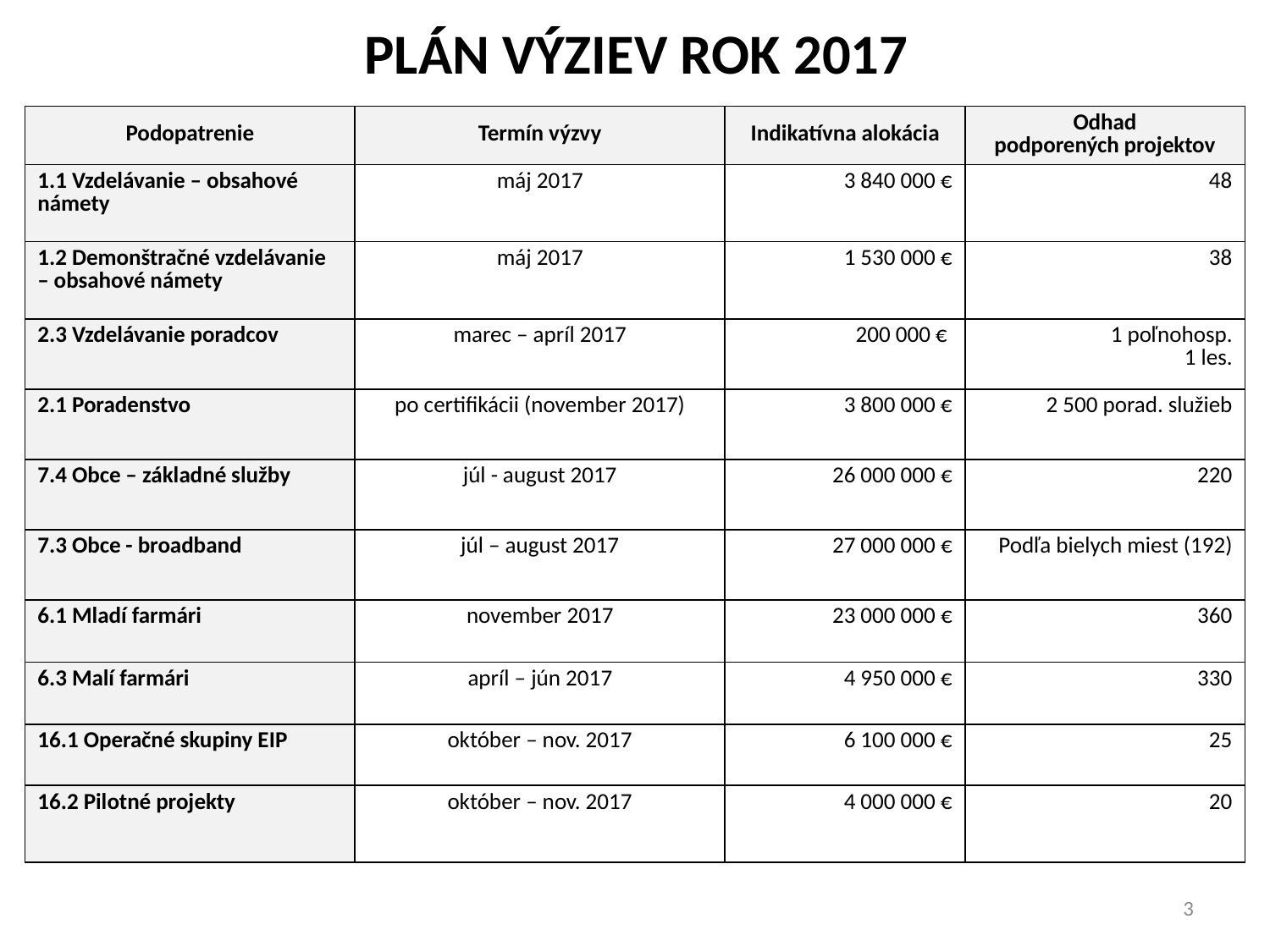

# Plán výziev rok 2017
| Podopatrenie | Termín výzvy | Indikatívna alokácia | Odhad podporených projektov |
| --- | --- | --- | --- |
| 1.1 Vzdelávanie – obsahové námety | máj 2017 | 3 840 000 € | 48 |
| 1.2 Demonštračné vzdelávanie – obsahové námety | máj 2017 | 1 530 000 € | 38 |
| 2.3 Vzdelávanie poradcov | marec – apríl 2017 | 200 000 € | 1 poľnohosp. 1 les. |
| 2.1 Poradenstvo | po certifikácii (november 2017) | 3 800 000 € | 2 500 porad. služieb |
| 7.4 Obce – základné služby | júl - august 2017 | 26 000 000 € | 220 |
| 7.3 Obce - broadband | júl – august 2017 | 27 000 000 € | Podľa bielych miest (192) |
| 6.1 Mladí farmári | november 2017 | 23 000 000 € | 360 |
| 6.3 Malí farmári | apríl – jún 2017 | 4 950 000 € | 330 |
| 16.1 Operačné skupiny EIP | október – nov. 2017 | 6 100 000 € | 25 |
| 16.2 Pilotné projekty | október – nov. 2017 | 4 000 000 € | 20 |

3